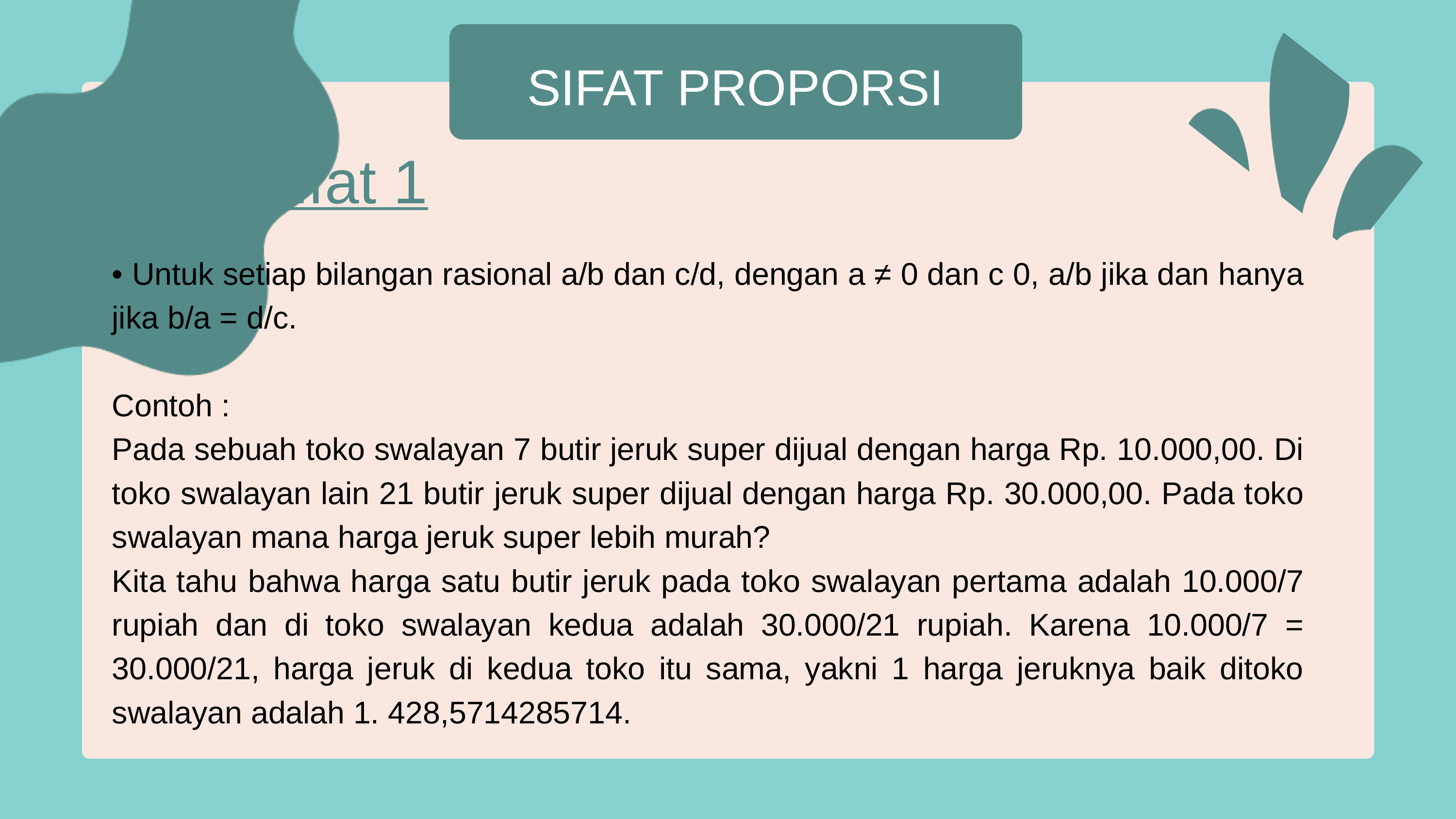

SIFAT PROPORSI

Sifat 1
• Untuk setiap bilangan rasional a/b dan c/d, dengan a ≠ 0 dan c 0, a/b jika dan hanya jika b/a = d/c.

Contoh :
Pada sebuah toko swalayan 7 butir jeruk super dijual dengan harga Rp. 10.000,00. Di toko swalayan lain 21 butir jeruk super dijual dengan harga Rp. 30.000,00. Pada toko swalayan mana harga jeruk super lebih murah?
Kita tahu bahwa harga satu butir jeruk pada toko swalayan pertama adalah 10.000/7 rupiah dan di toko swalayan kedua adalah 30.000/21 rupiah. Karena 10.000/7 = 30.000/21, harga jeruk di kedua toko itu sama, yakni 1 harga jeruknya baik ditoko swalayan adalah 1. 428,5714285714.